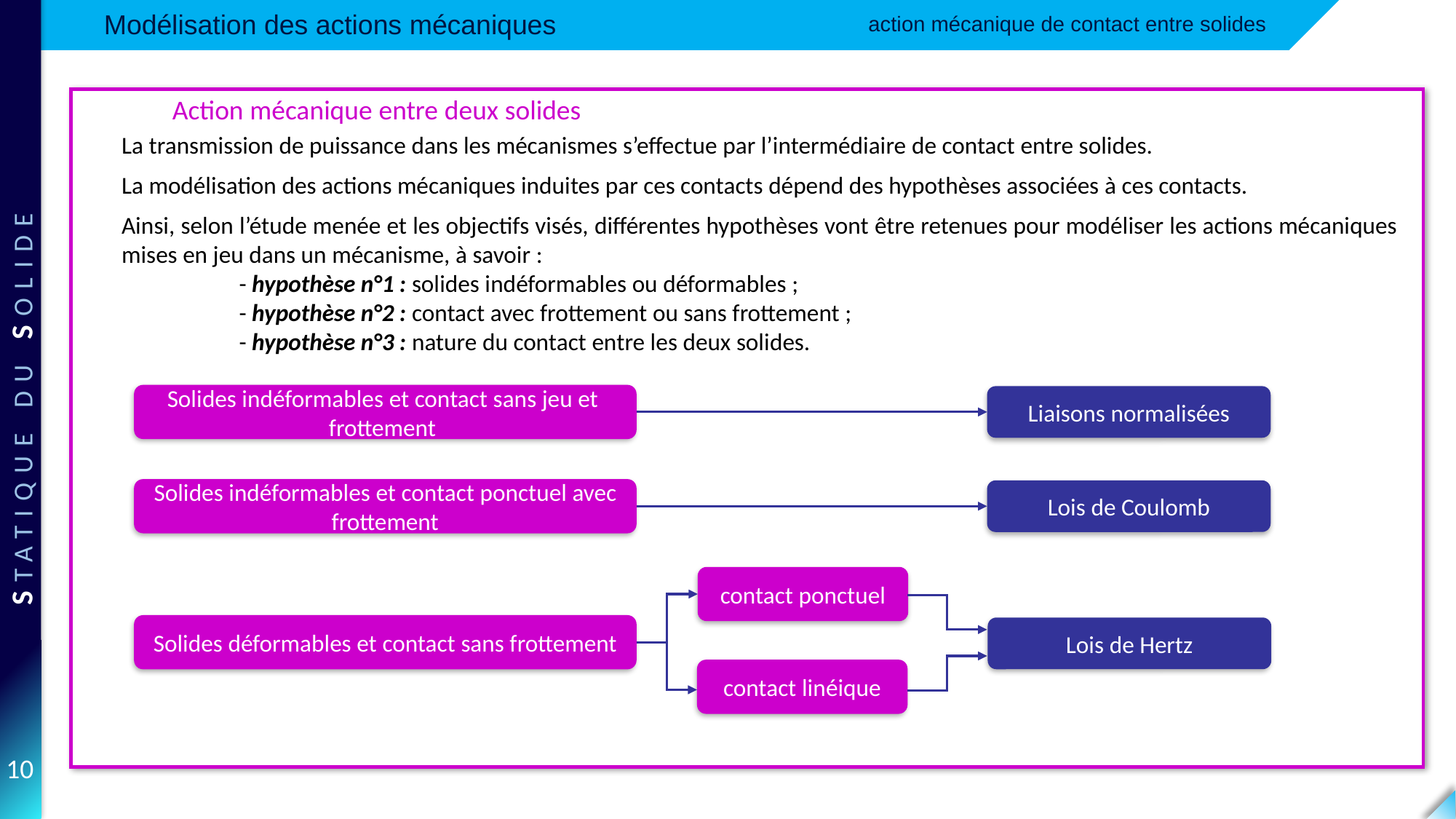

action mécanique de contact entre solides
Action mécanique entre deux solides

La transmission de puissance dans les mécanismes s’effectue par l’intermédiaire de contact entre solides.

La modélisation des actions mécaniques induites par ces contacts dépend des hypothèses associées à ces contacts.

Ainsi, selon l’étude menée et les objectifs visés, différentes hypothèses vont être retenues pour modéliser les actions mécaniques mises en jeu dans un mécanisme, à savoir :
	- hypothèse n°1 : solides indéformables ou déformables ;
	- hypothèse n°2 : contact avec frottement ou sans frottement ;
	- hypothèse n°3 : nature du contact entre les deux solides.
Solides indéformables et contact sans jeu et  frottement
Liaisons normalisées
Solides indéformables et contact ponctuel avec frottement
Lois de Coulomb
contact ponctuel
Solides déformables et contact sans frottement
Lois de Hertz
contact linéique
10